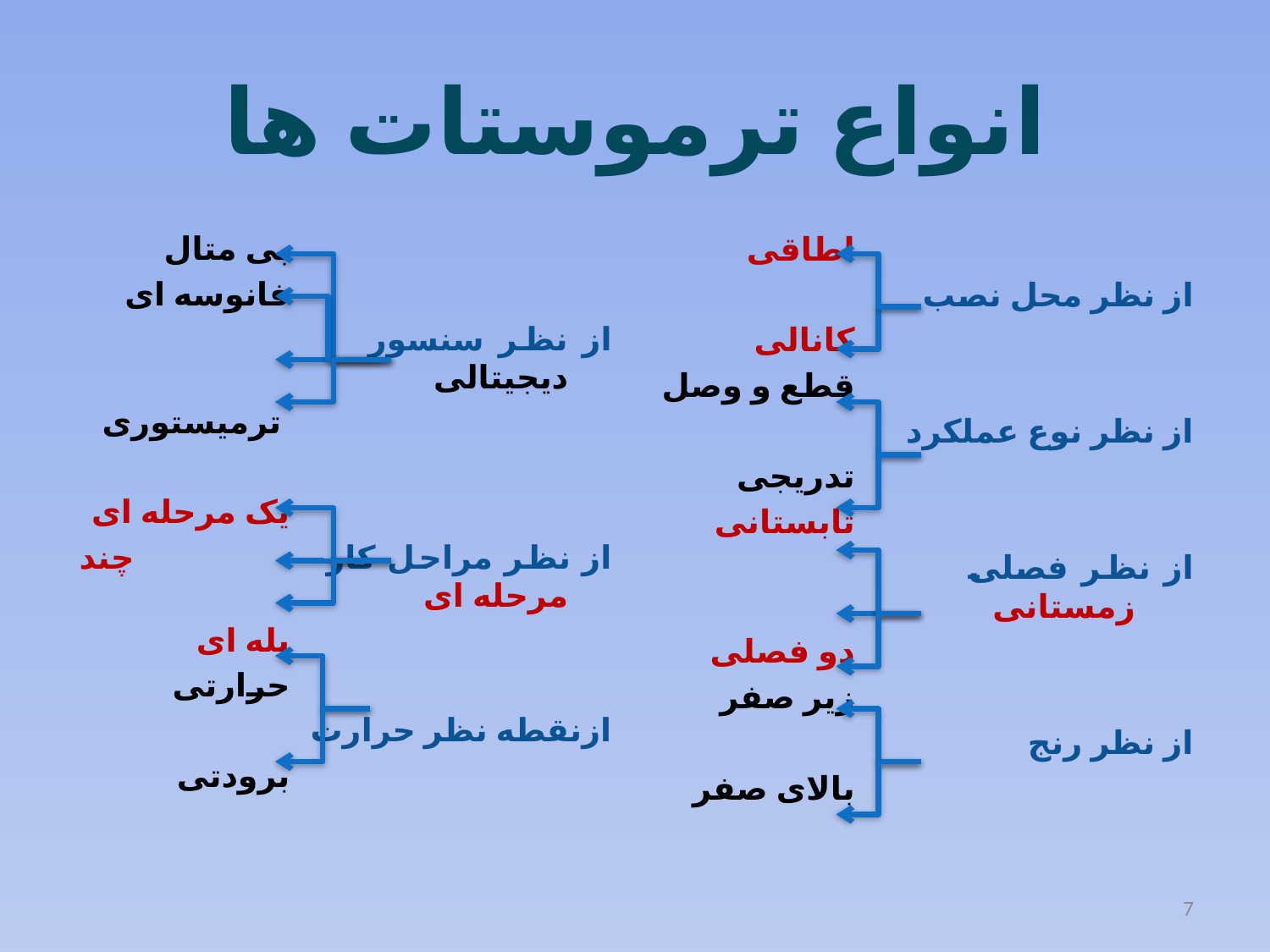

# انواع ترموستات ها
                                      بی متال
                                      فانوسه ای
از نظر سنسور                     دیجیتالی
                                       ترمیستوری

                                      یک مرحله ای
از نظر مراحل کار                 چند مرحله ای
                                      پله ای
                                      حرارتی
ازنقطه نظر حرارت
                                      برودتی

                                        اطاقی
از نظر محل نصب
                                        کانالی
                                        قطع و وصل
از نظر نوع عملکرد
                                        تدریجی
                                        تابستانی
از نظر فصلی                        زمستانی
                                        دو فصلی
                                        زیر صفر
از نظر رنج
                                        بالای صفر
7